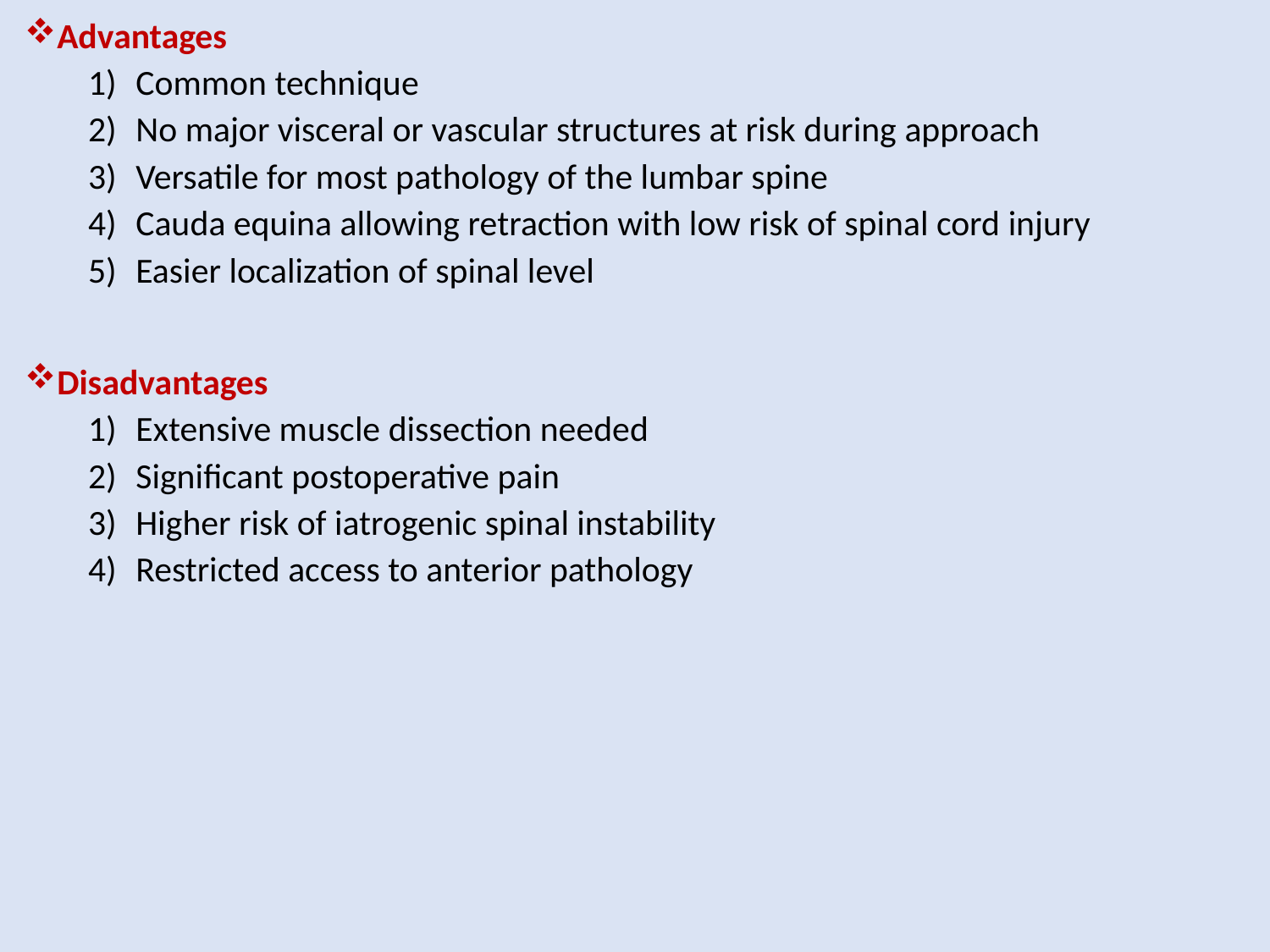

Advantages
Common technique
No major visceral or vascular structures at risk during approach
Versatile for most pathology of the lumbar spine
Cauda equina allowing retraction with low risk of spinal cord injury
Easier localization of spinal level

Disadvantages
Extensive muscle dissection needed
Significant postoperative pain
Higher risk of iatrogenic spinal instability
Restricted access to anterior pathology